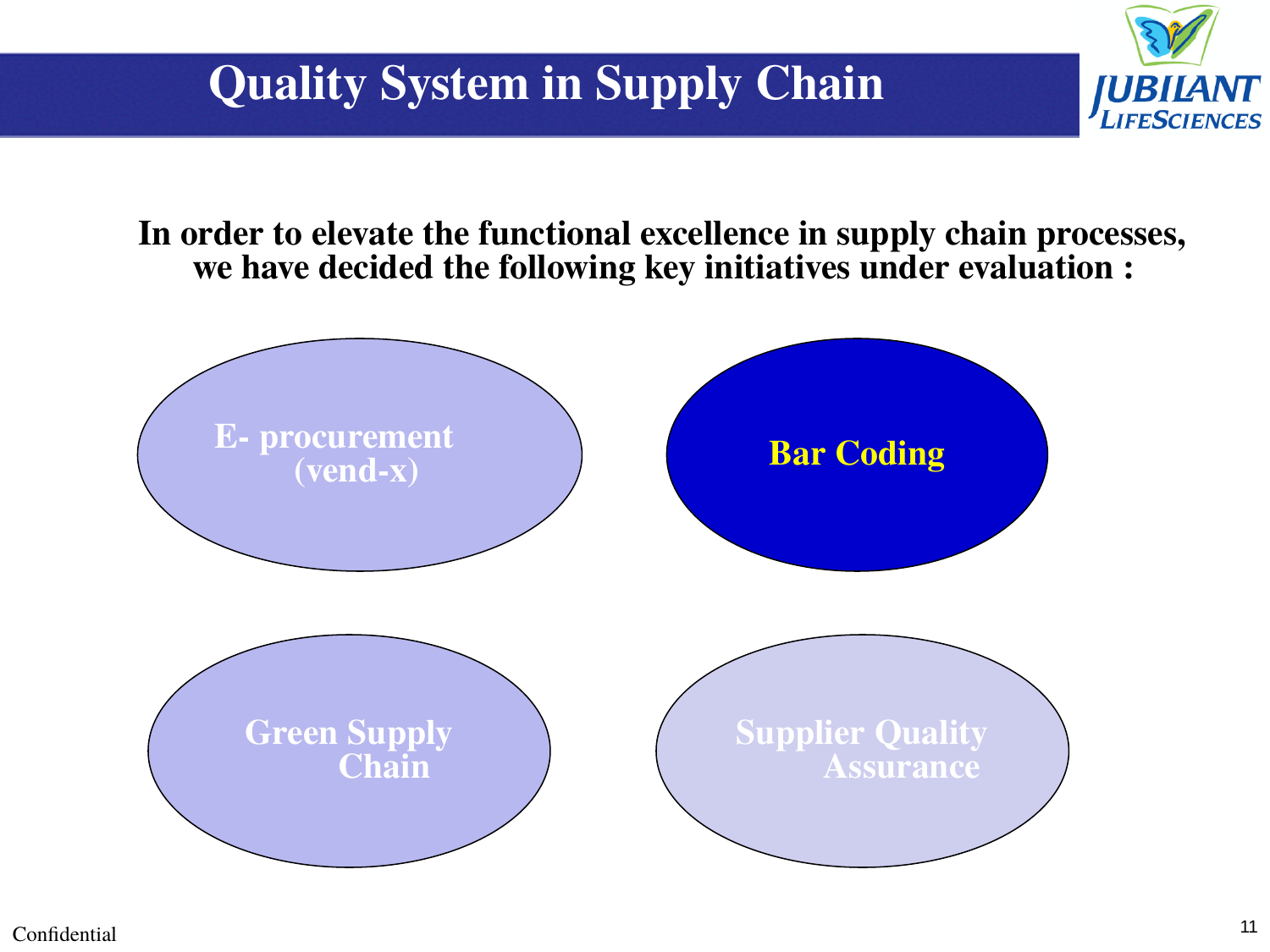

Quality System in Supply Chain
     In order to elevate the functional excellence in supply chain processes, we have decided the following key initiatives under evaluation :

E- procurement  (vend-x)
Bar Coding
Green Supply Chain
Supplier Quality Assurance